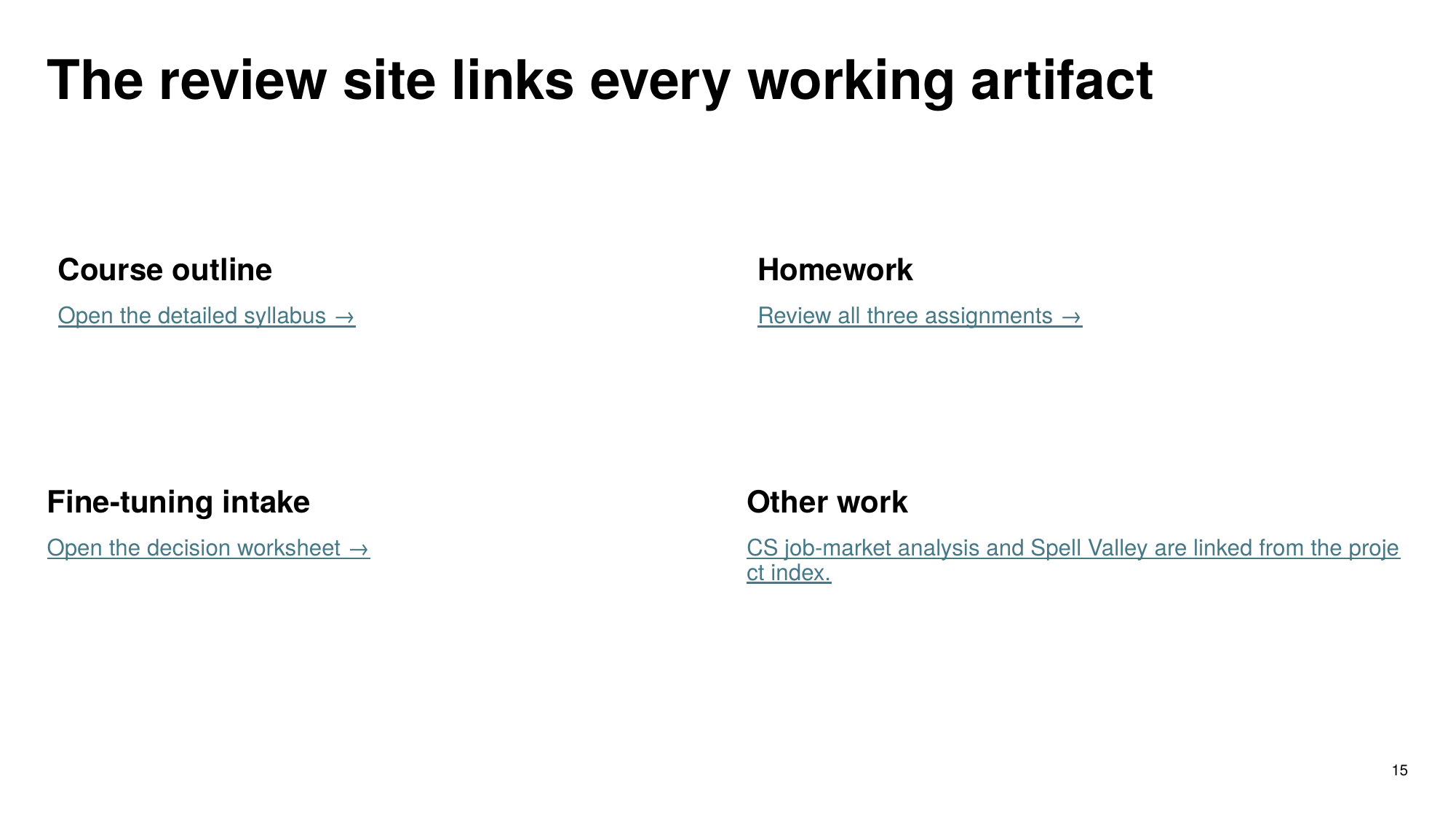

The review site links every working artifact
Course outline
Open the detailed syllabus →
Homework
Review all three assignments →
Fine-tuning intake
Open the decision worksheet →
Other work
CS job-market analysis and Spell Valley are linked from the project index.
15